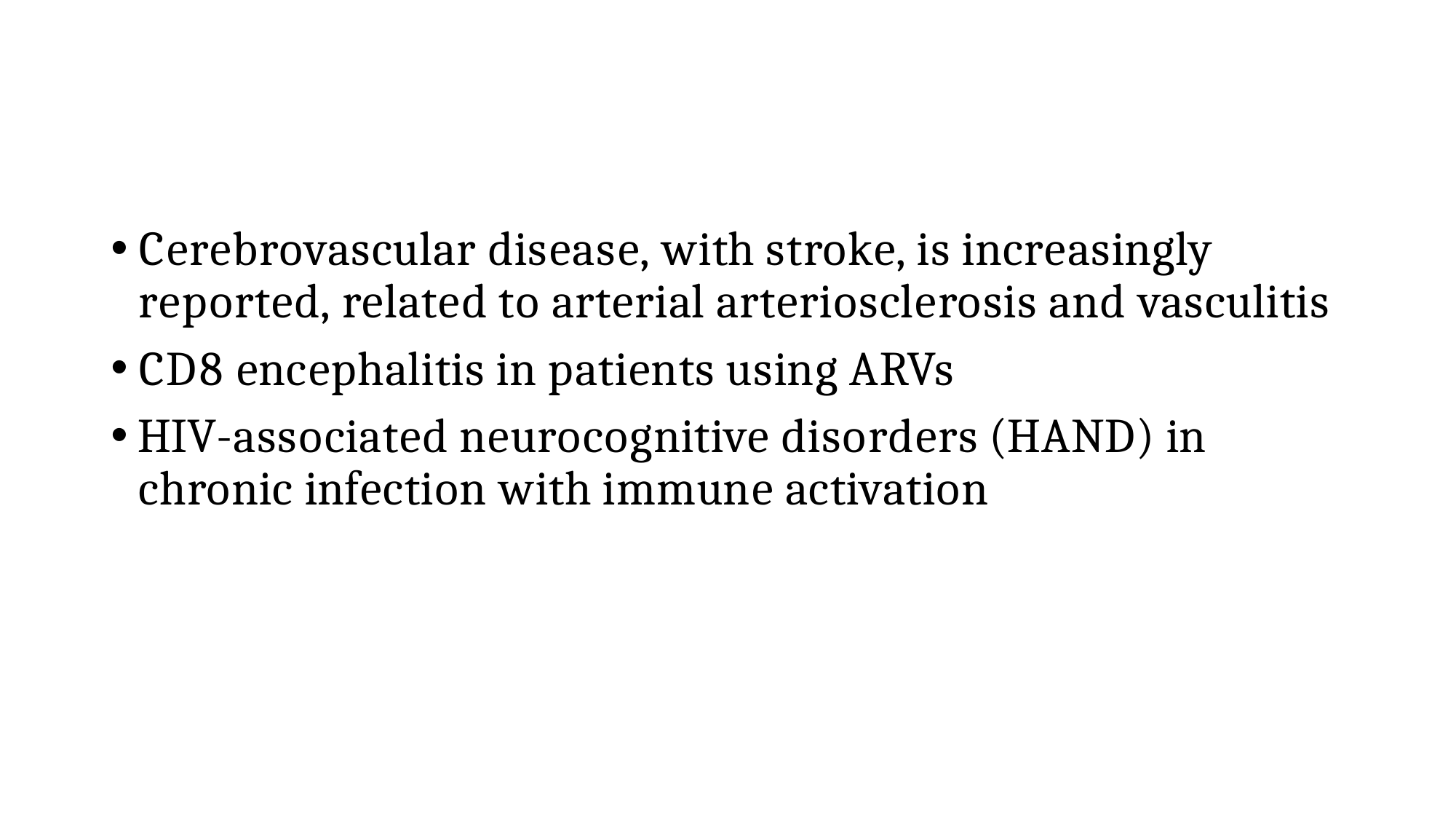

#
Cerebrovascular disease, with stroke, is increasingly reported, related to arterial arteriosclerosis and vasculitis
CD8 encephalitis in patients using ARVs
HIV-associated neurocognitive disorders (HAND) in chronic infection with immune activation